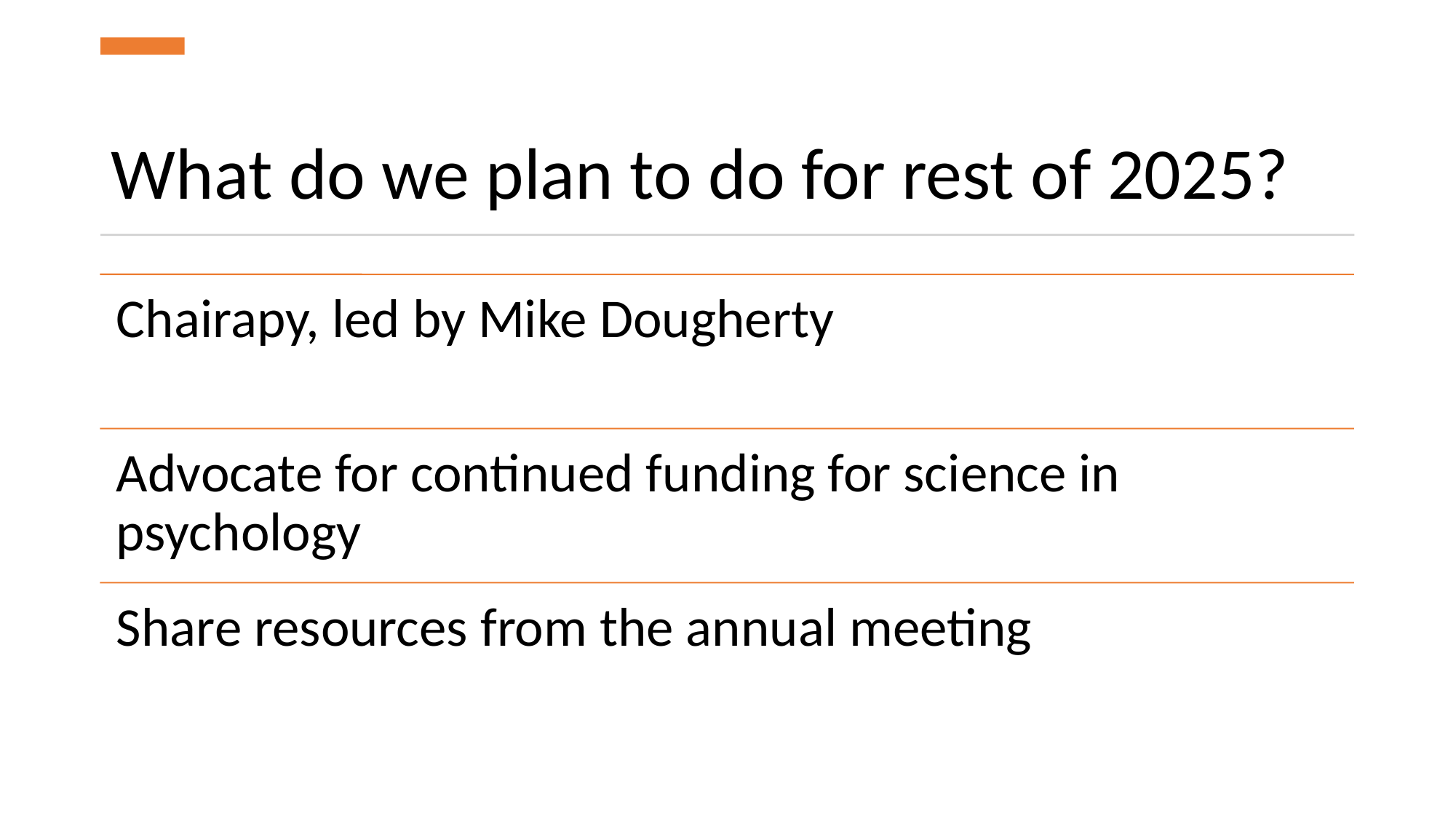

# What do we plan to do for rest of 2025?

Chairapy, led by Mike Dougherty
Advocate for continued funding for science in psychology
Share resources from the annual meeting